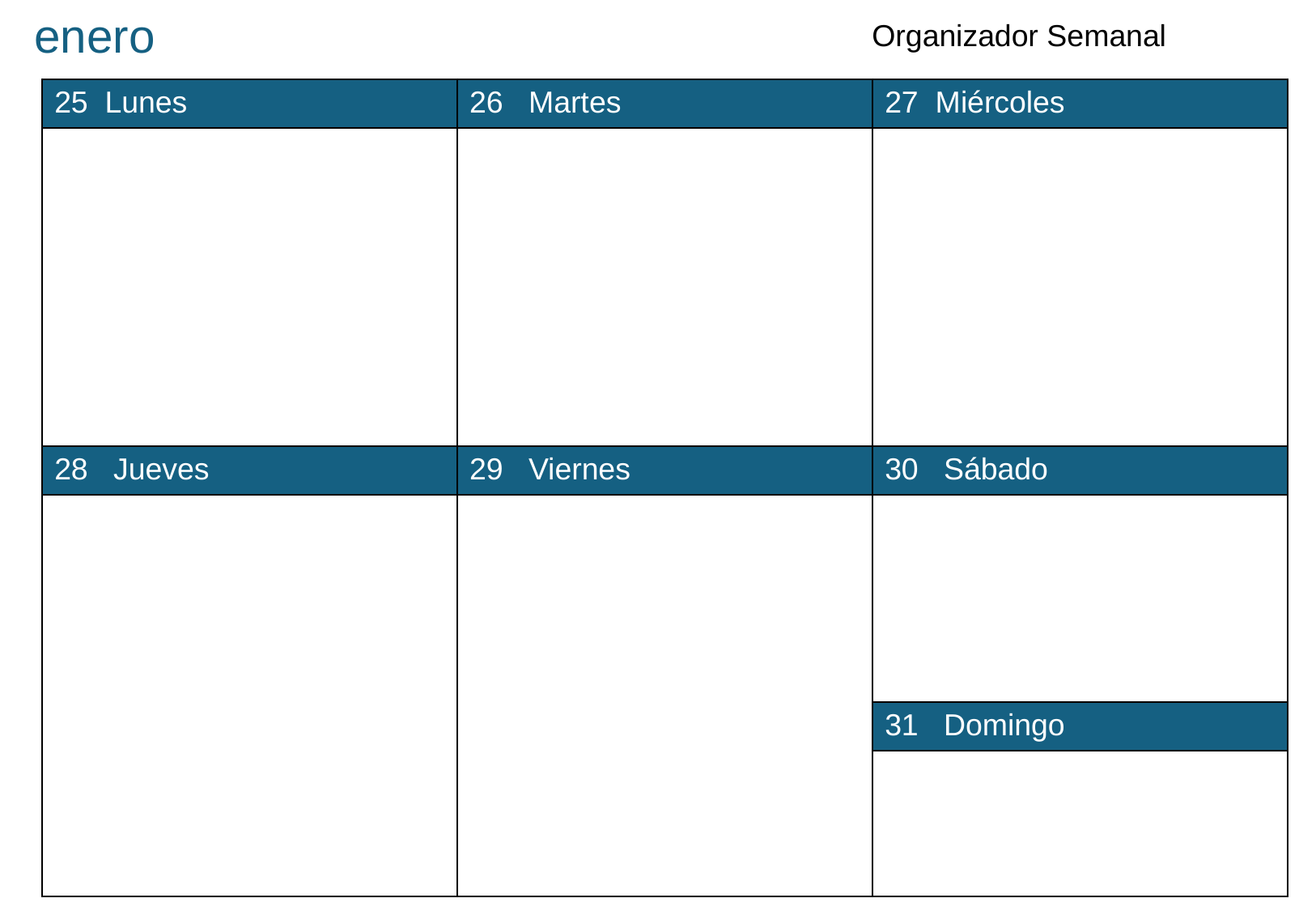

enero
Organizador Semanal
| 25 Lunes | 26 Martes | 27 Miércoles |
| --- | --- | --- |
|  |  |  |
| 28 Jueves | 29 Viernes | 30 Sábado |
|  |  |  |
|  |  | 31 Domingo |
|  |  |  |